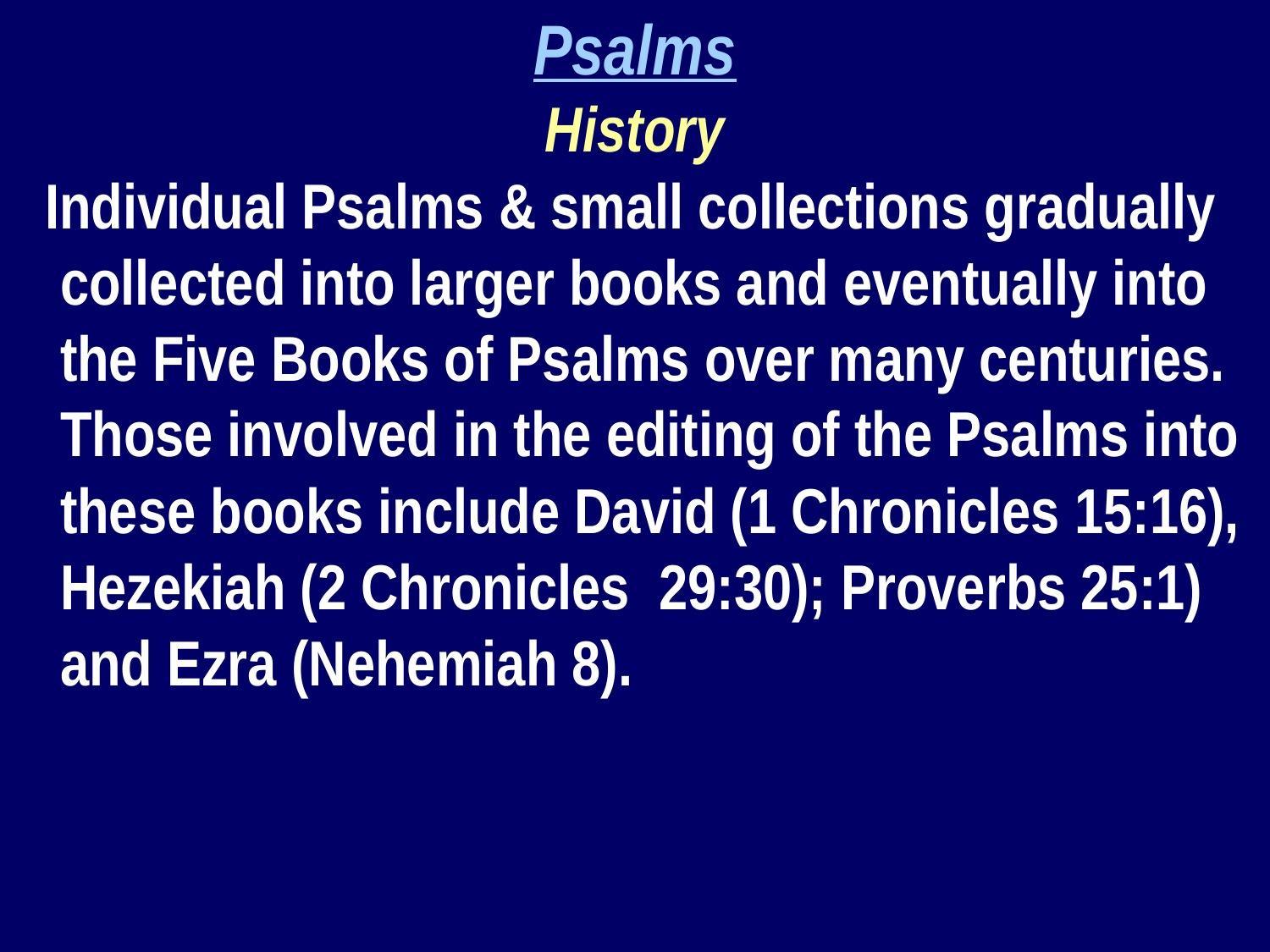

Psalms
History
Individual Psalms & small collections gradually collected into larger books and eventually into the Five Books of Psalms over many centuries. Those involved in the editing of the Psalms into these books include David (1 Chronicles 15:16), Hezekiah (2 Chronicles  29:30); Proverbs 25:1) and Ezra (Nehemiah 8).